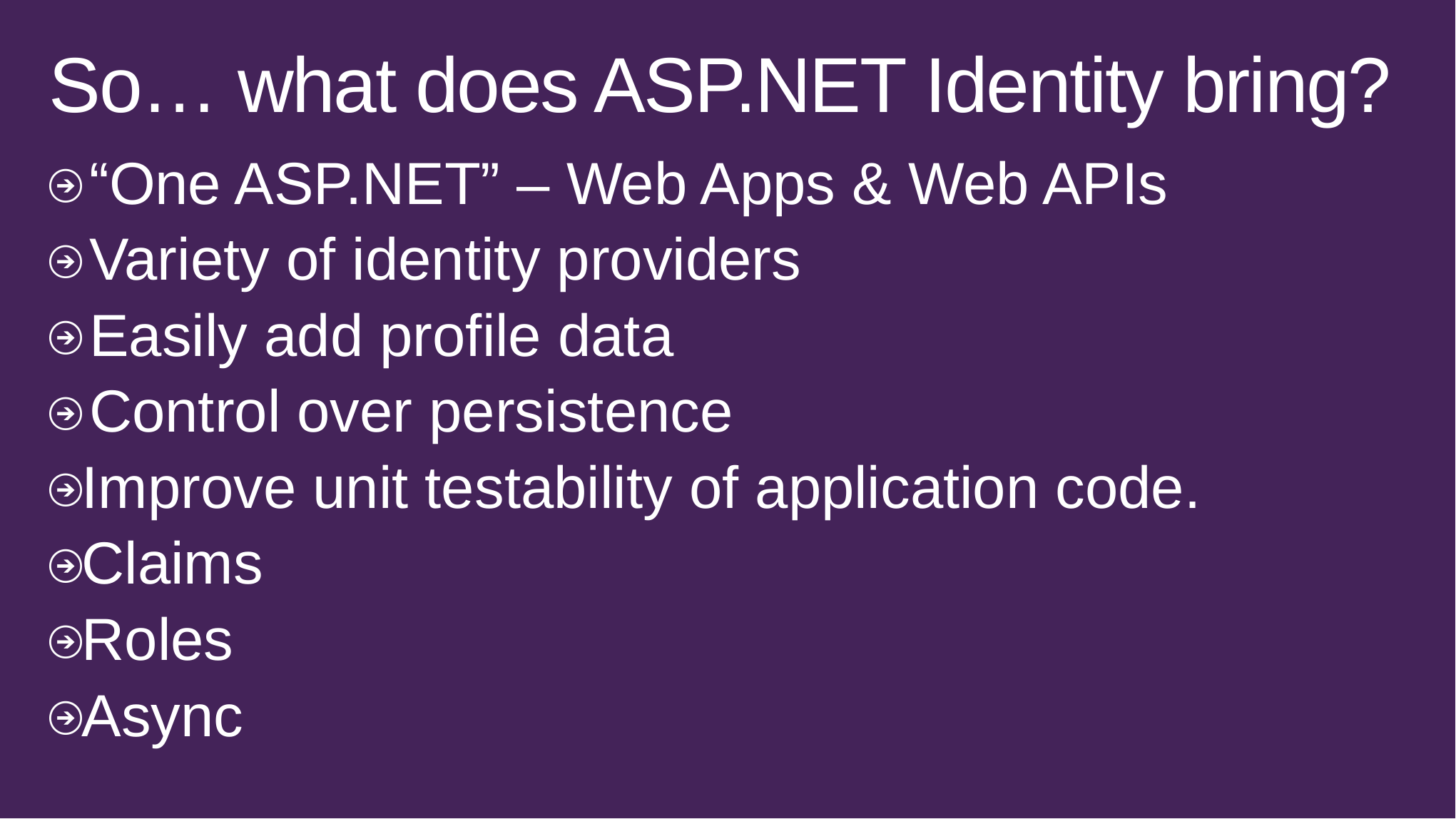

# So… what does ASP.NET Identity bring?
“One ASP.NET” – Web Apps & Web APIs
Variety of identity providers
Easily add profile data
Control over persistence
Improve unit testability of application code.
Claims
Roles
Async